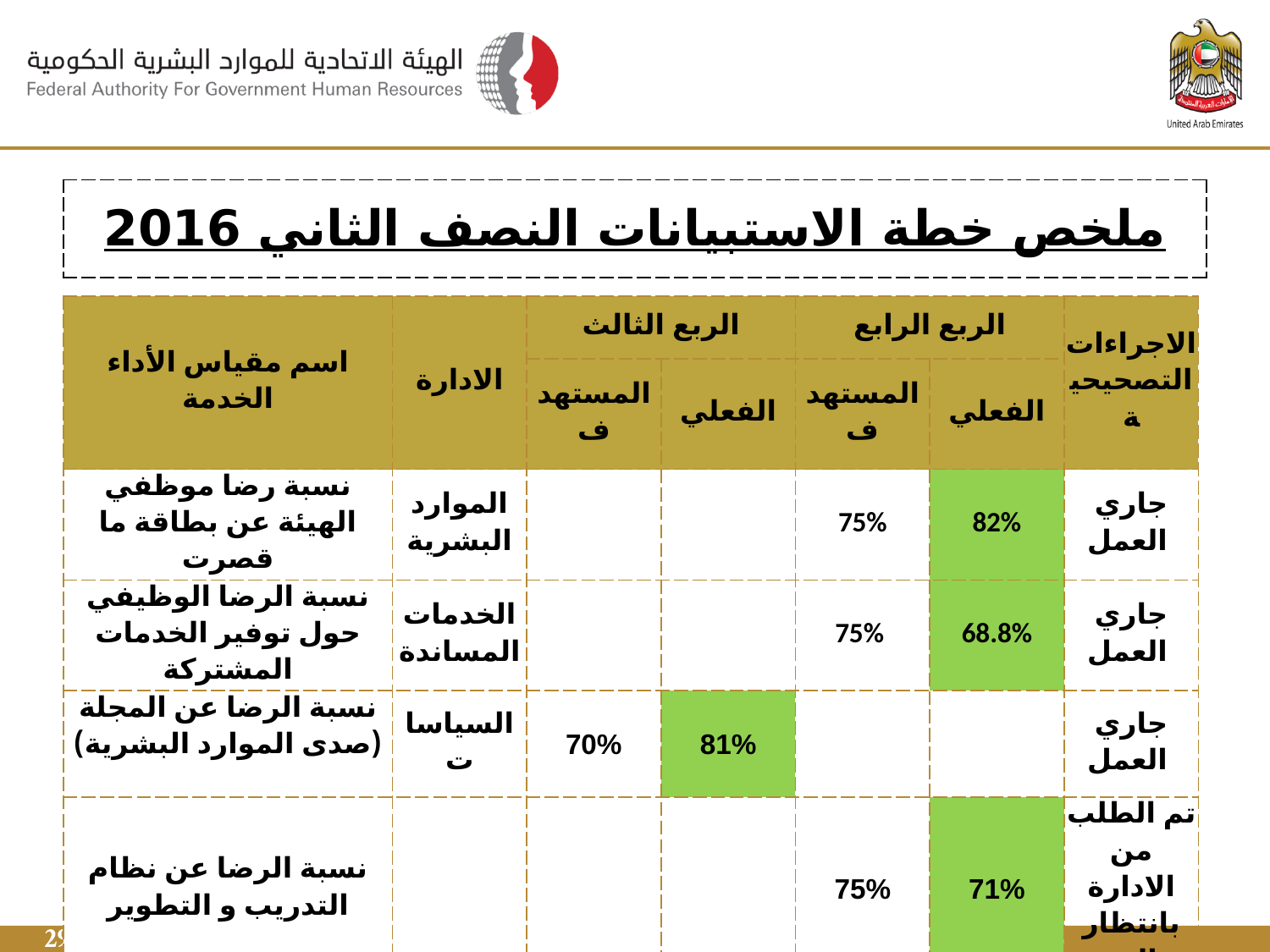

| ملخص خطة الاستبيانات النصف الثاني 2016 |
| --- |
| اسم مقياس الأداء الخدمة | الادارة | الربع الثالث |  | الربع الرابع |  | الاجراءات التصحيحية |
| --- | --- | --- | --- | --- | --- | --- |
|  |  | المستهدف | الفعلي | المستهدف | الفعلي |  |
| نسبة رضا موظفي الهيئة عن بطاقة ما قصرت | الموارد البشرية |  |  | 75% | 82% | جاري العمل |
| نسبة الرضا الوظيفي حول توفير الخدمات المشتركة | الخدمات المساندة |  |  | 75% | 68.8% | جاري العمل |
| نسبة الرضا عن المجلة (صدى الموارد البشرية) | السياسات | 70% | 81% |  |  | جاري العمل |
| نسبة الرضا عن نظام التدريب و التطوير |  |  |  | 75% | 71% | تم الطلب من الادارة بانتظار الرد |